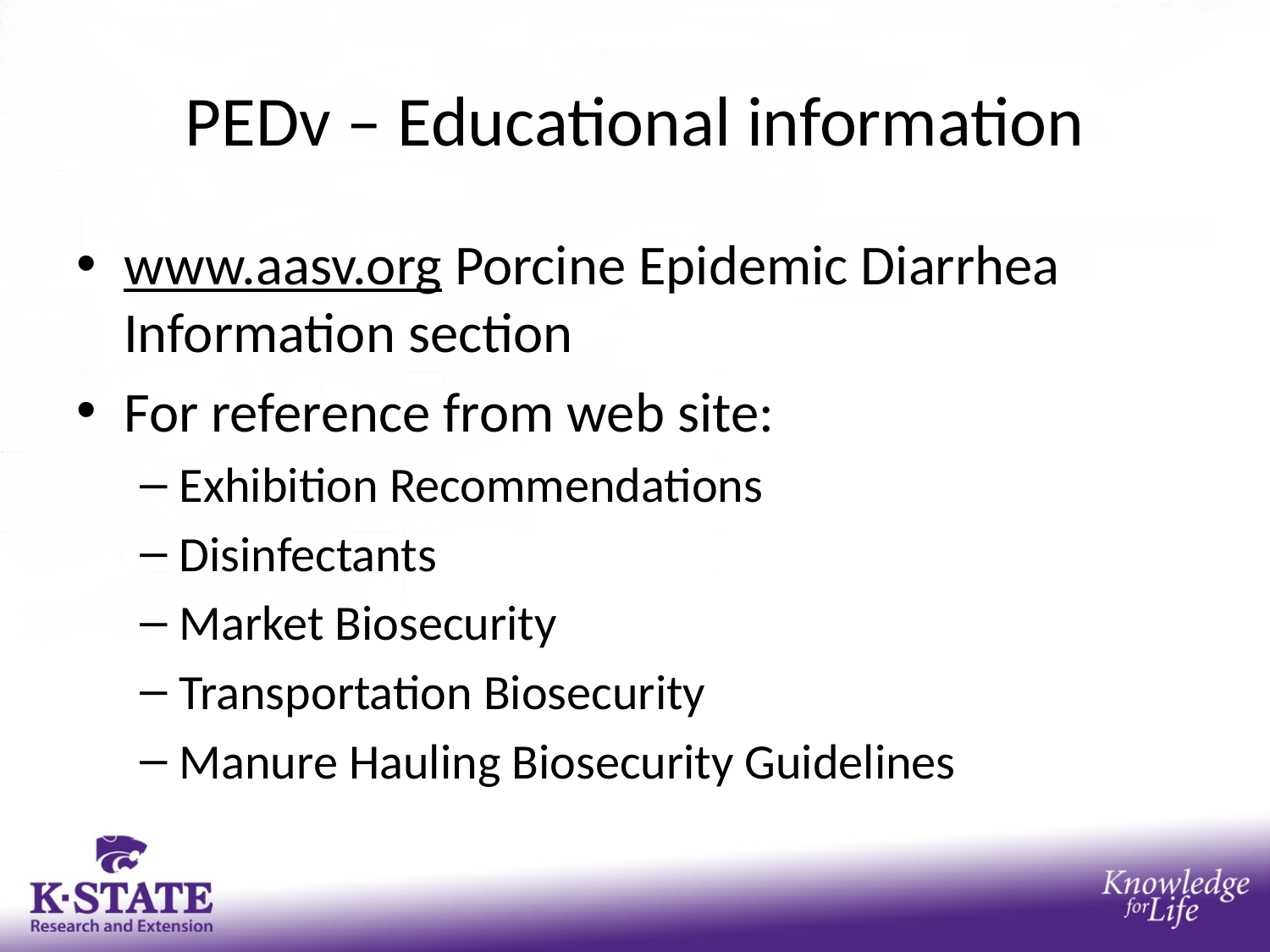

# PEDv – Educational information
www.aasv.org Porcine Epidemic Diarrhea Information section
For reference from web site:
Exhibition Recommendations
Disinfectants
Market Biosecurity
Transportation Biosecurity
Manure Hauling Biosecurity Guidelines